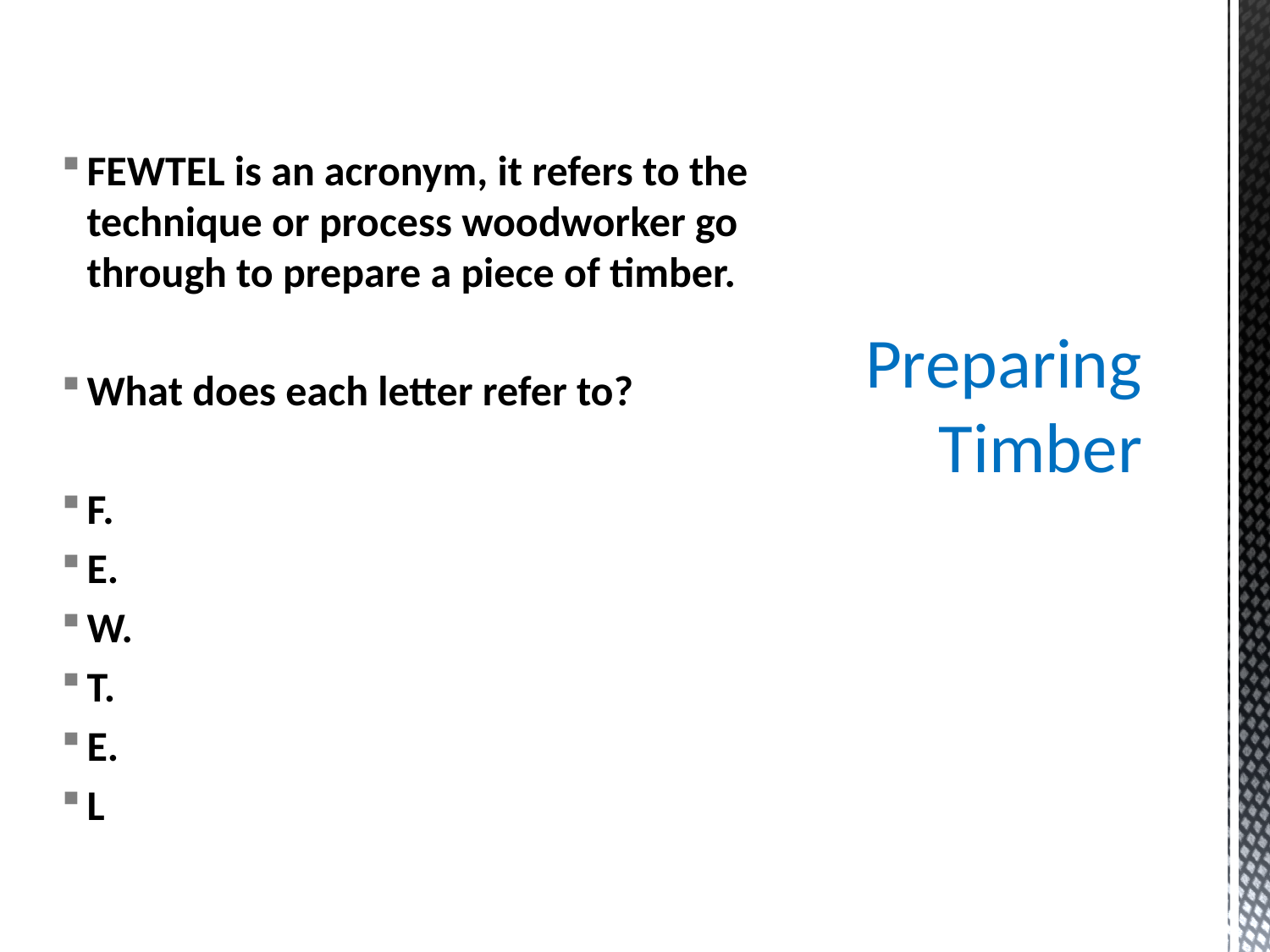

FEWTEL is an acronym, it refers to the technique or process woodworker go through to prepare a piece of timber.

What does each letter refer to?

F.
E.
W.
T.
E.
L
# Preparing Timber